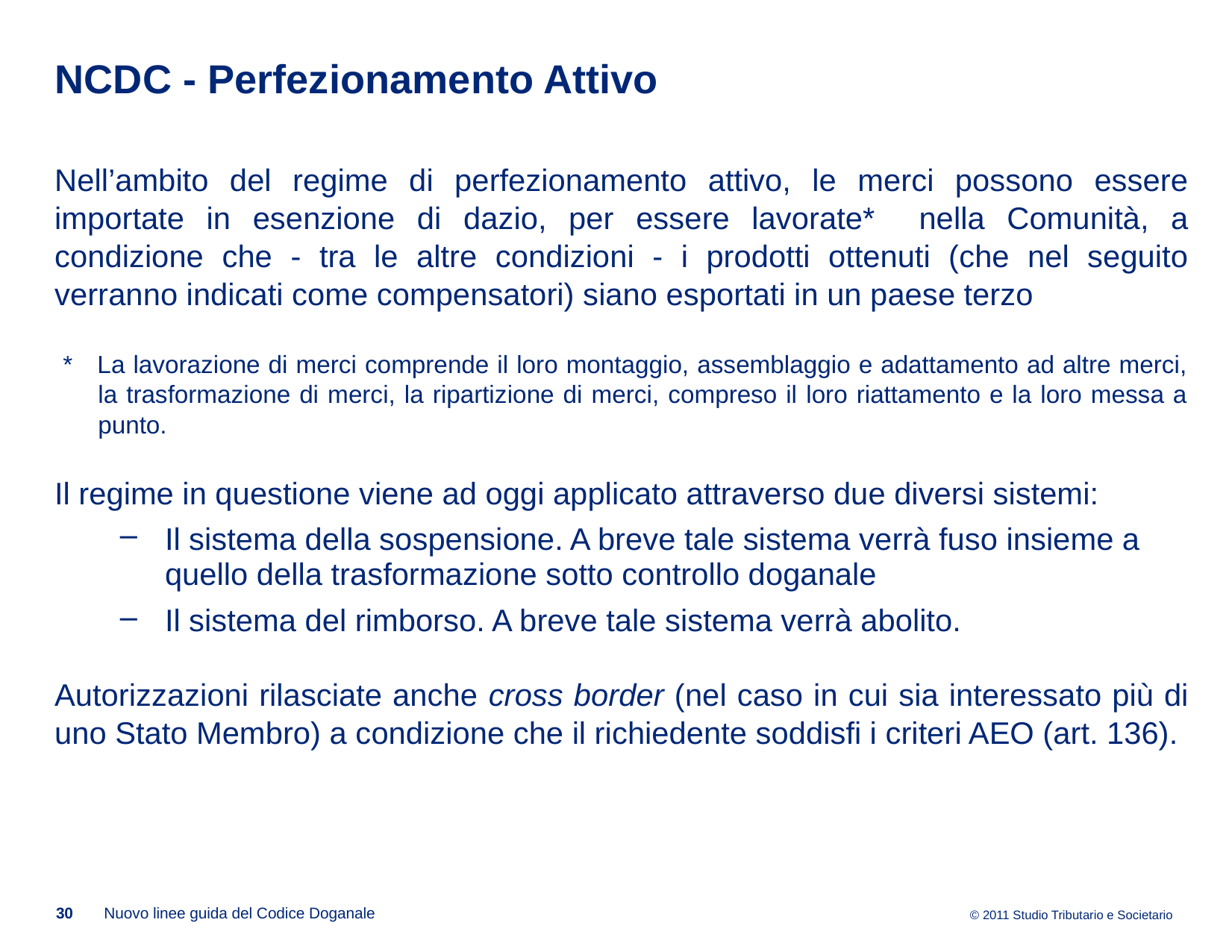

# NCDC - Perfezionamento Attivo
Nell’ambito del regime di perfezionamento attivo, le merci possono essere importate in esenzione di dazio, per essere lavorate*  nella Comunità, a condizione che - tra le altre condizioni - i prodotti ottenuti (che nel seguito verranno indicati come compensatori) siano esportati in un paese terzo

 *   La lavorazione di merci comprende il loro montaggio, assemblaggio e adattamento ad altre merci, la trasformazione di merci, la ripartizione di merci, compreso il loro riattamento e la loro messa a punto.

Il regime in questione viene ad oggi applicato attraverso due diversi sistemi:
Il sistema della sospensione. A breve tale sistema verrà fuso insieme a quello della trasformazione sotto controllo doganale
Il sistema del rimborso. A breve tale sistema verrà abolito.

Autorizzazioni rilasciate anche cross border (nel caso in cui sia interessato più di uno Stato Membro) a condizione che il richiedente soddisfi i criteri AEO (art. 136).

30
Nuovo linee guida del Codice Doganale